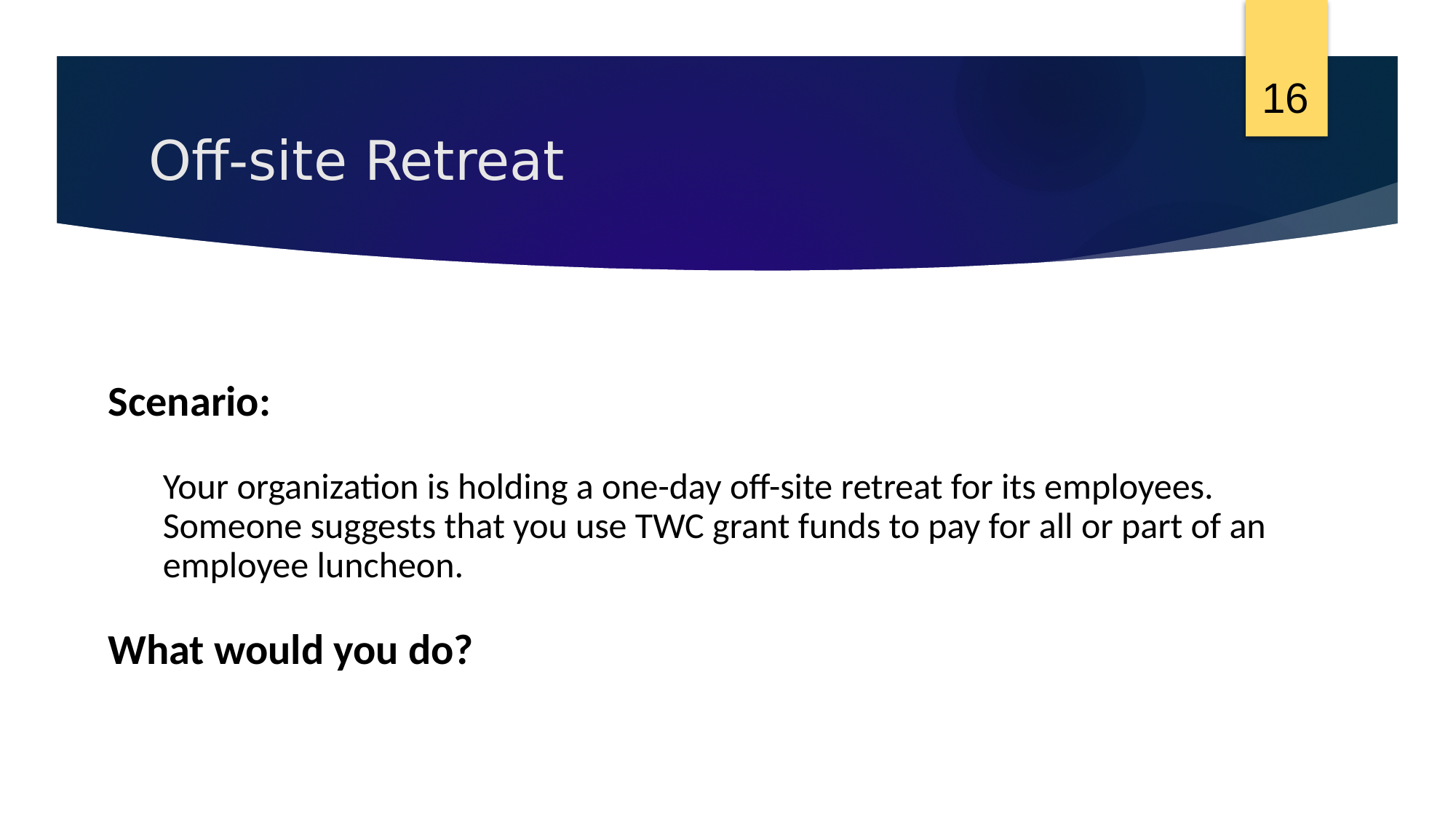

16
# Off-site Retreat
Scenario:
Your organization is holding a one-day off-site retreat for its employees. Someone suggests that you use TWC grant funds to pay for all or part of an employee luncheon.
What would you do?